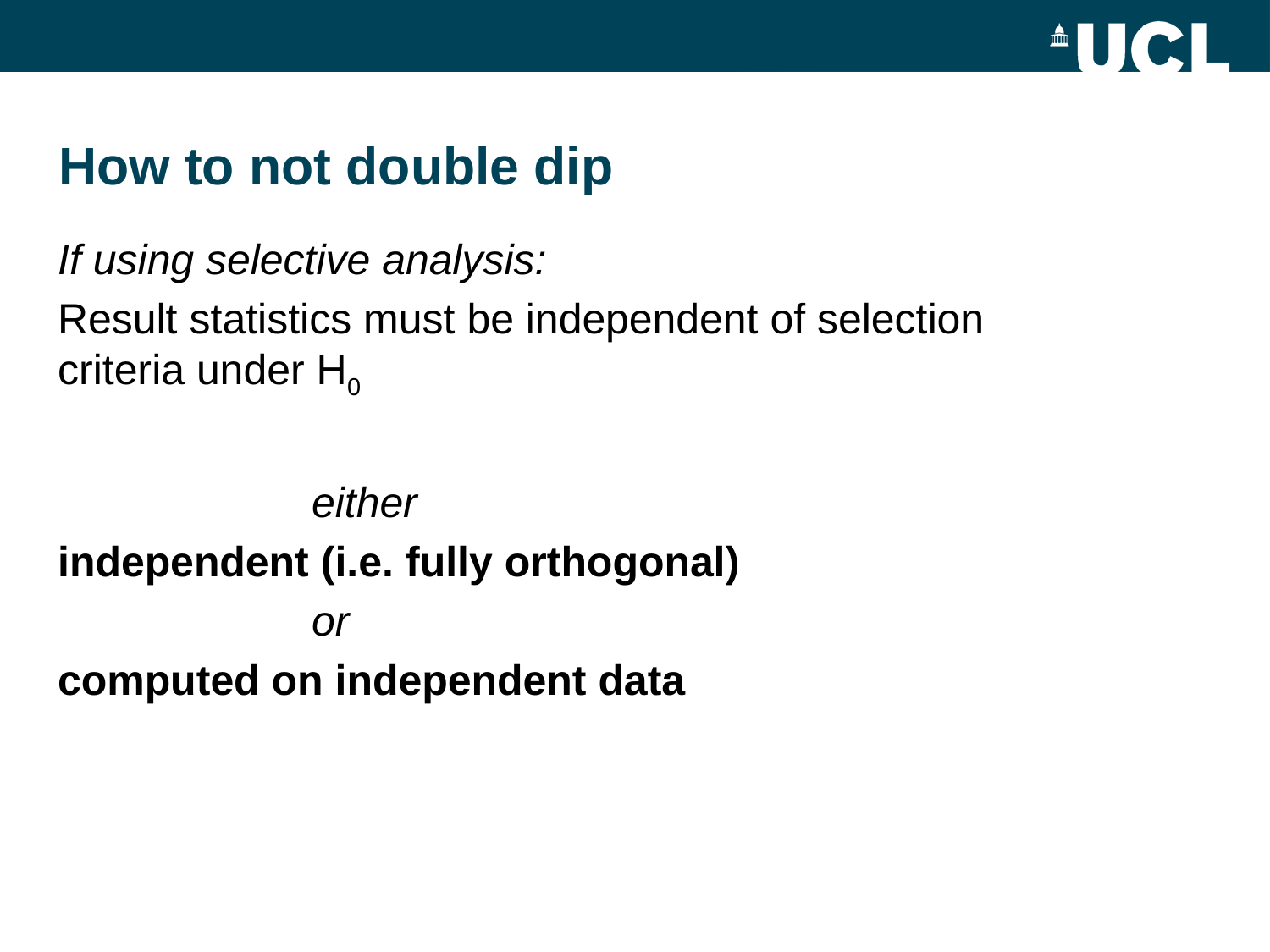

How to not double dip
If using selective analysis:
Result statistics must be independent of selection criteria under H0

		either
independent (i.e. fully orthogonal)
		or
computed on independent data